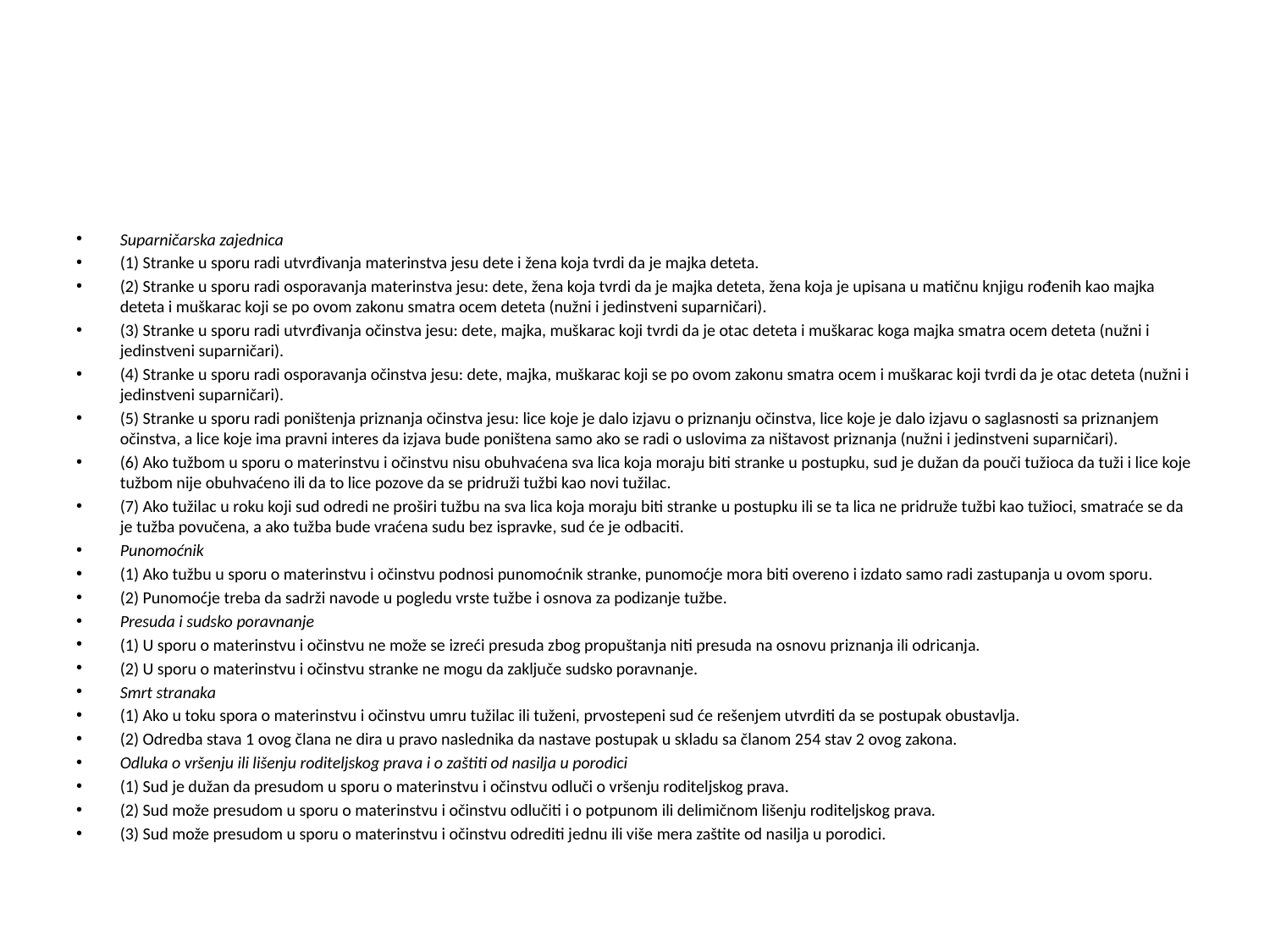

#
Suparničarska zajednica
(1) Stranke u sporu radi utvrđivanja materinstva jesu dete i žena koja tvrdi da je majka deteta.
(2) Stranke u sporu radi osporavanja materinstva jesu: dete, žena koja tvrdi da je majka deteta, žena koja je upisana u matičnu knjigu rođenih kao majka deteta i muškarac koji se po ovom zakonu smatra ocem deteta (nužni i jedinstveni suparničari).
(3) Stranke u sporu radi utvrđivanja očinstva jesu: dete, majka, muškarac koji tvrdi da je otac deteta i muškarac koga majka smatra ocem deteta (nužni i jedinstveni suparničari).
(4) Stranke u sporu radi osporavanja očinstva jesu: dete, majka, muškarac koji se po ovom zakonu smatra ocem i muškarac koji tvrdi da je otac deteta (nužni i jedinstveni suparničari).
(5) Stranke u sporu radi poništenja priznanja očinstva jesu: lice koje je dalo izjavu o priznanju očinstva, lice koje je dalo izjavu o saglasnosti sa priznanjem očinstva, a lice koje ima pravni interes da izjava bude poništena samo ako se radi o uslovima za ništavost priznanja (nužni i jedinstveni suparničari).
(6) Ako tužbom u sporu o materinstvu i očinstvu nisu obuhvaćena sva lica koja moraju biti stranke u postupku, sud je dužan da pouči tužioca da tuži i lice koje tužbom nije obuhvaćeno ili da to lice pozove da se pridruži tužbi kao novi tužilac.
(7) Ako tužilac u roku koji sud odredi ne proširi tužbu na sva lica koja moraju biti stranke u postupku ili se ta lica ne pridruže tužbi kao tužioci, smatraće se da je tužba povučena, a ako tužba bude vraćena sudu bez ispravke, sud će je odbaciti.
Punomoćnik
(1) Ako tužbu u sporu o materinstvu i očinstvu podnosi punomoćnik stranke, punomoćje mora biti overeno i izdato samo radi zastupanja u ovom sporu.
(2) Punomoćje treba da sadrži navode u pogledu vrste tužbe i osnova za podizanje tužbe.
Presuda i sudsko poravnanje
(1) U sporu o materinstvu i očinstvu ne može se izreći presuda zbog propuštanja niti presuda na osnovu priznanja ili odricanja.
(2) U sporu o materinstvu i očinstvu stranke ne mogu da zaključe sudsko poravnanje.
Smrt stranaka
(1) Ako u toku spora o materinstvu i očinstvu umru tužilac ili tuženi, prvostepeni sud će rešenjem utvrditi da se postupak obustavlja.
(2) Odredba stava 1 ovog člana ne dira u pravo naslednika da nastave postupak u skladu sa članom 254 stav 2 ovog zakona.
Odluka o vršenju ili lišenju roditeljskog prava i o zaštiti od nasilja u porodici
(1) Sud je dužan da presudom u sporu o materinstvu i očinstvu odluči o vršenju roditeljskog prava.
(2) Sud može presudom u sporu o materinstvu i očinstvu odlučiti i o potpunom ili delimičnom lišenju roditeljskog prava.
(3) Sud može presudom u sporu o materinstvu i očinstvu odrediti jednu ili više mera zaštite od nasilja u porodici.